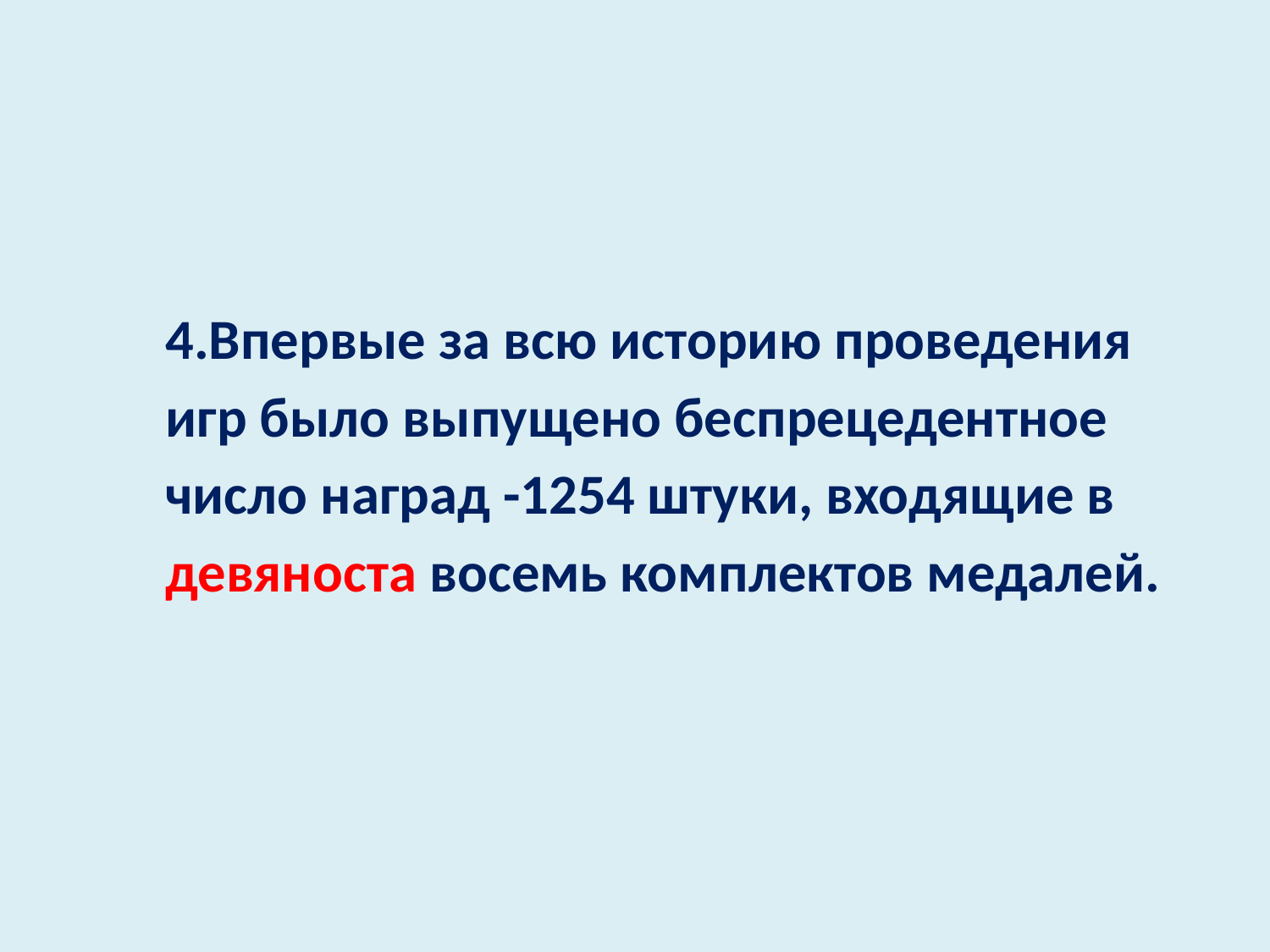

4.Впервые за всю историю проведения игр было выпущено беспрецедентное число наград -1254 штуки, входящие в девяноста восемь комплектов медалей.